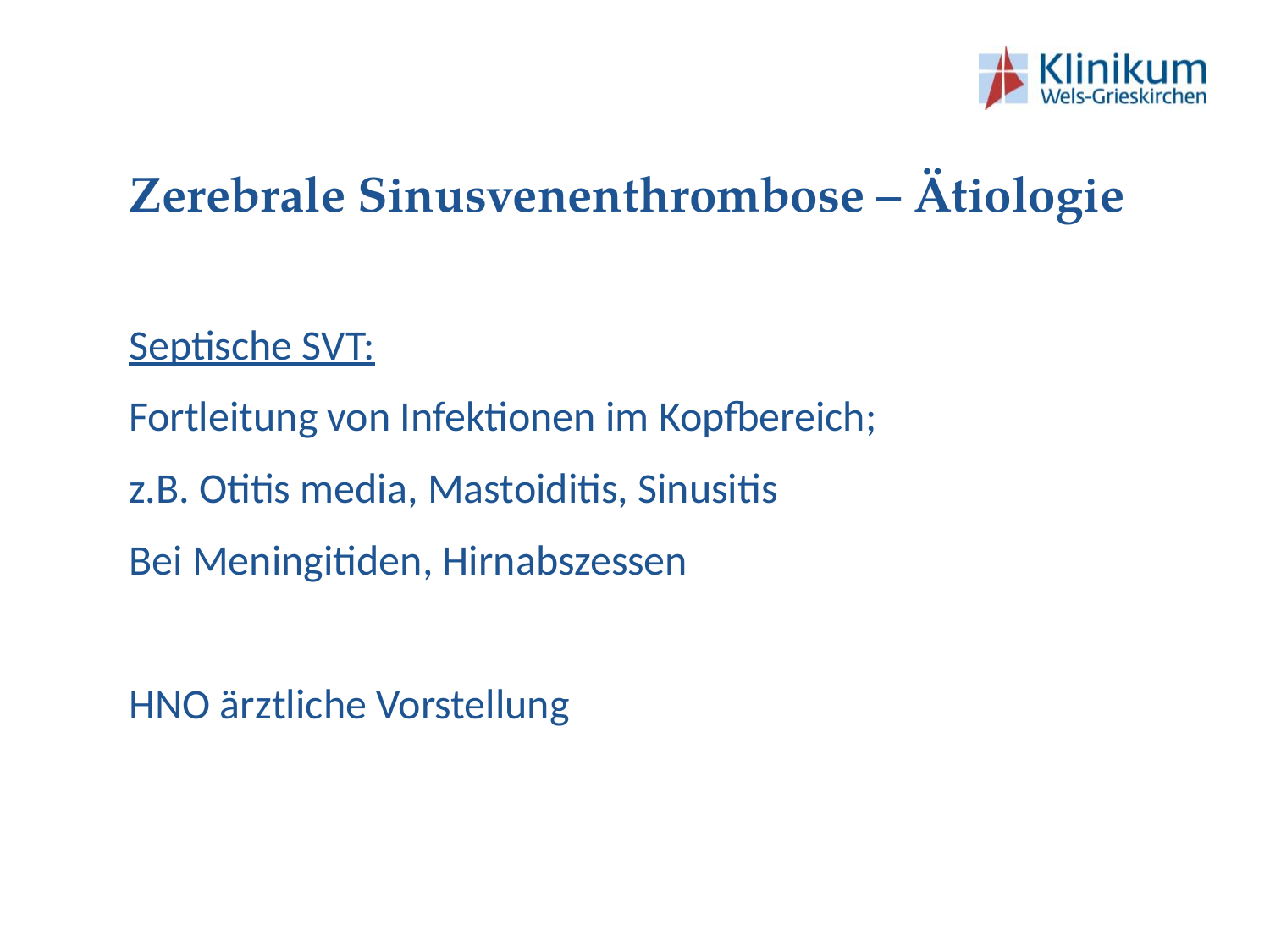

# Zerebrale Sinusvenenthrombose – Ätiologie
Septische SVT:
Fortleitung von Infektionen im Kopfbereich;
z.B. Otitis media, Mastoiditis, Sinusitis
Bei Meningitiden, Hirnabszessen

HNO ärztliche Vorstellung